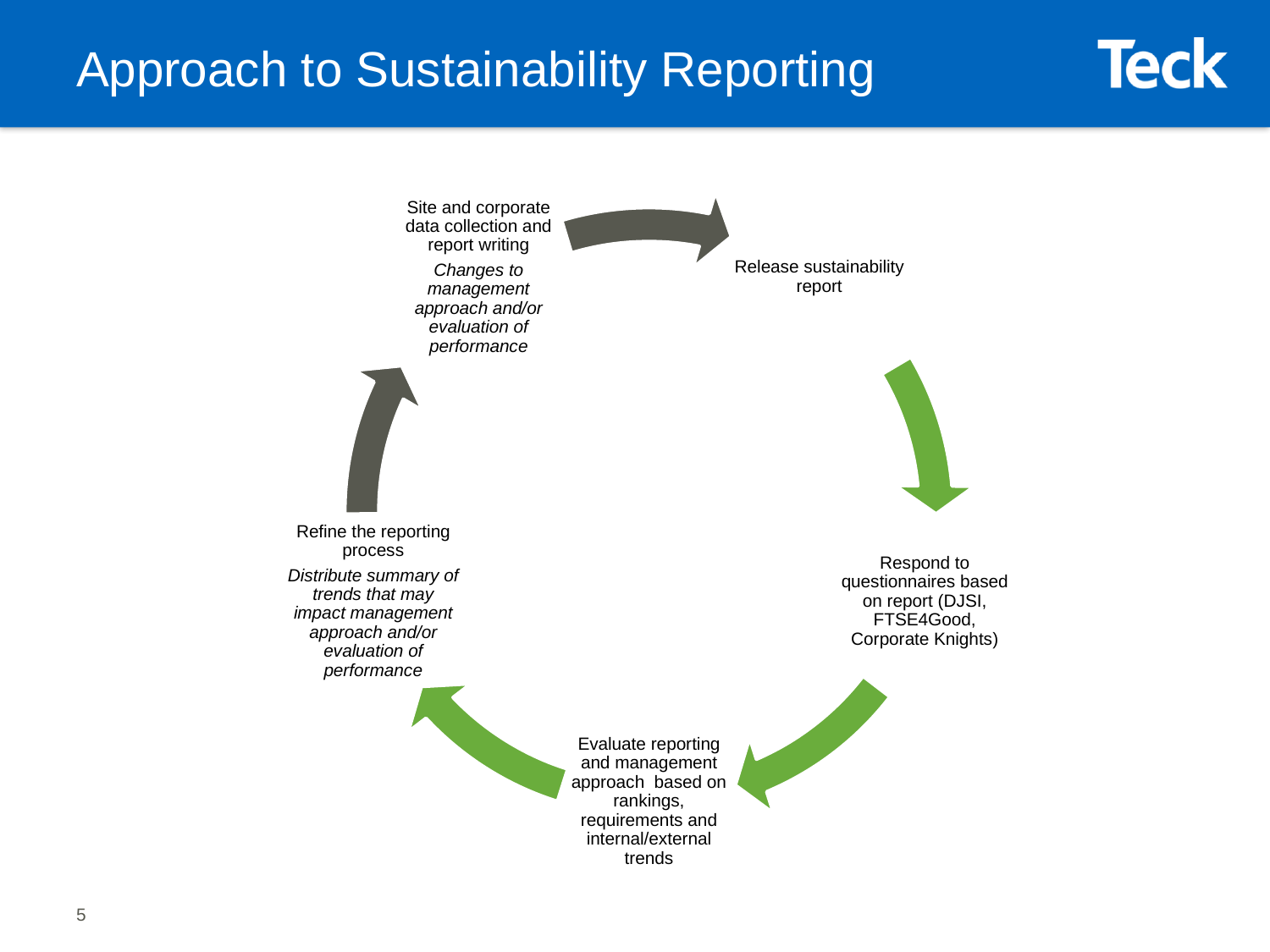

# Approach to Sustainability Reporting
Release sustainability report
Respond to questionnaires based on report (DJSI, FTSE4Good, Corporate Knights)
Evaluate reporting and management approach  based on rankings, requirements and internal/external trends
Refine the reporting process
Distribute summary of trends that may impact management approach and/or evaluation of performance
Site and corporate data collection and report writing
Changes to management approach and/or evaluation of performance
5